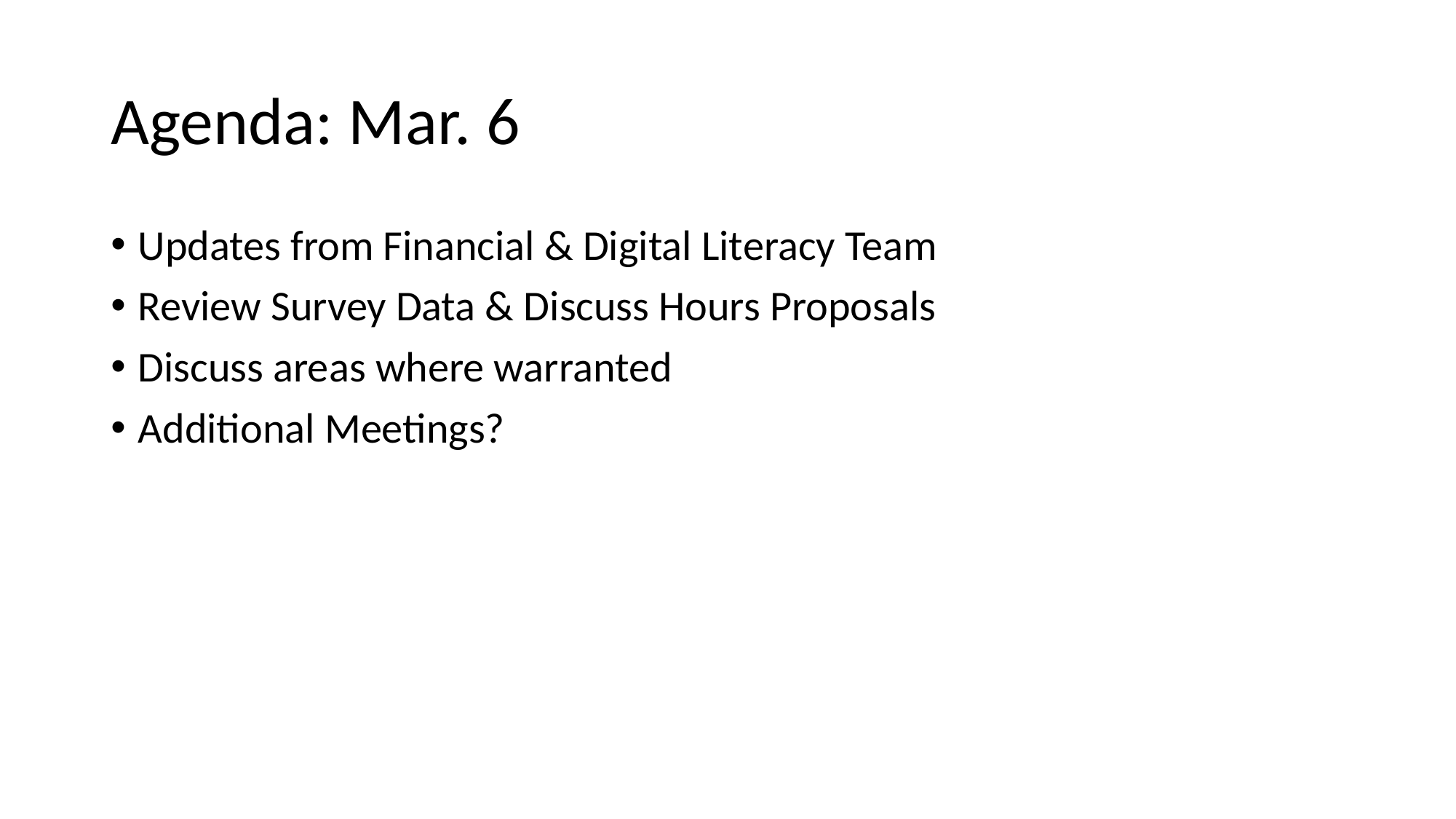

# Agenda: Mar. 6
Updates from Financial & Digital Literacy Team
Review Survey Data & Discuss Hours Proposals
Discuss areas where warranted
Additional Meetings?